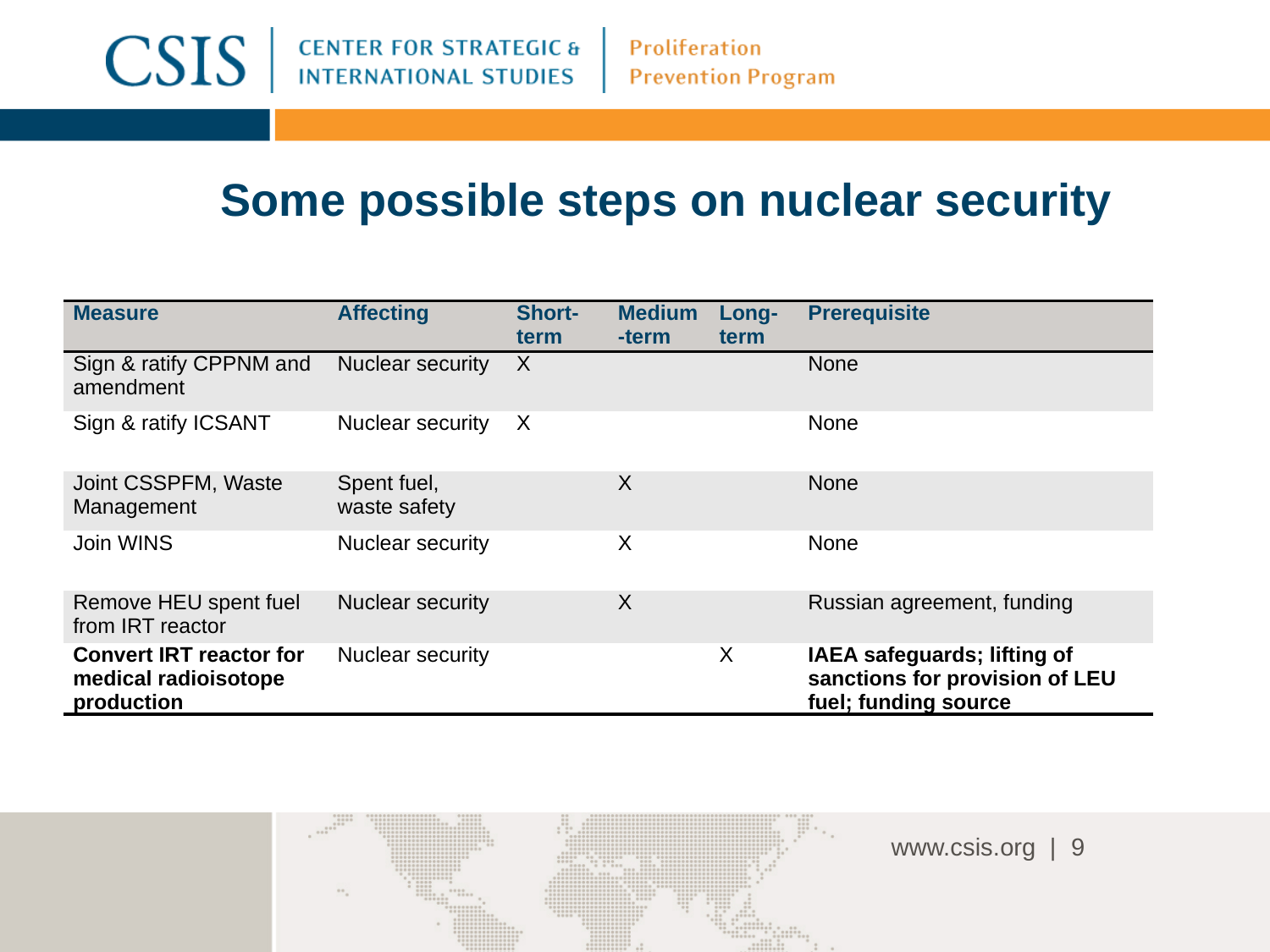

# Some possible steps on nuclear security
| Measure | Affecting | Short-term | Medium-term | Long-term | Prerequisite |
| --- | --- | --- | --- | --- | --- |
| Sign & ratify CPPNM and amendment | Nuclear security | X |  |  | None |
| Sign & ratify ICSANT | Nuclear security | X |  |  | None |
| Joint CSSPFM, Waste Management | Spent fuel, waste safety |  | X |  | None |
| Join WINS | Nuclear security |  | X |  | None |
| Remove HEU spent fuel from IRT reactor | Nuclear security |  | X |  | Russian agreement, funding |
| Convert IRT reactor for medical radioisotope production | Nuclear security |  |  | X | IAEA safeguards; lifting of sanctions for provision of LEU fuel; funding source |
9